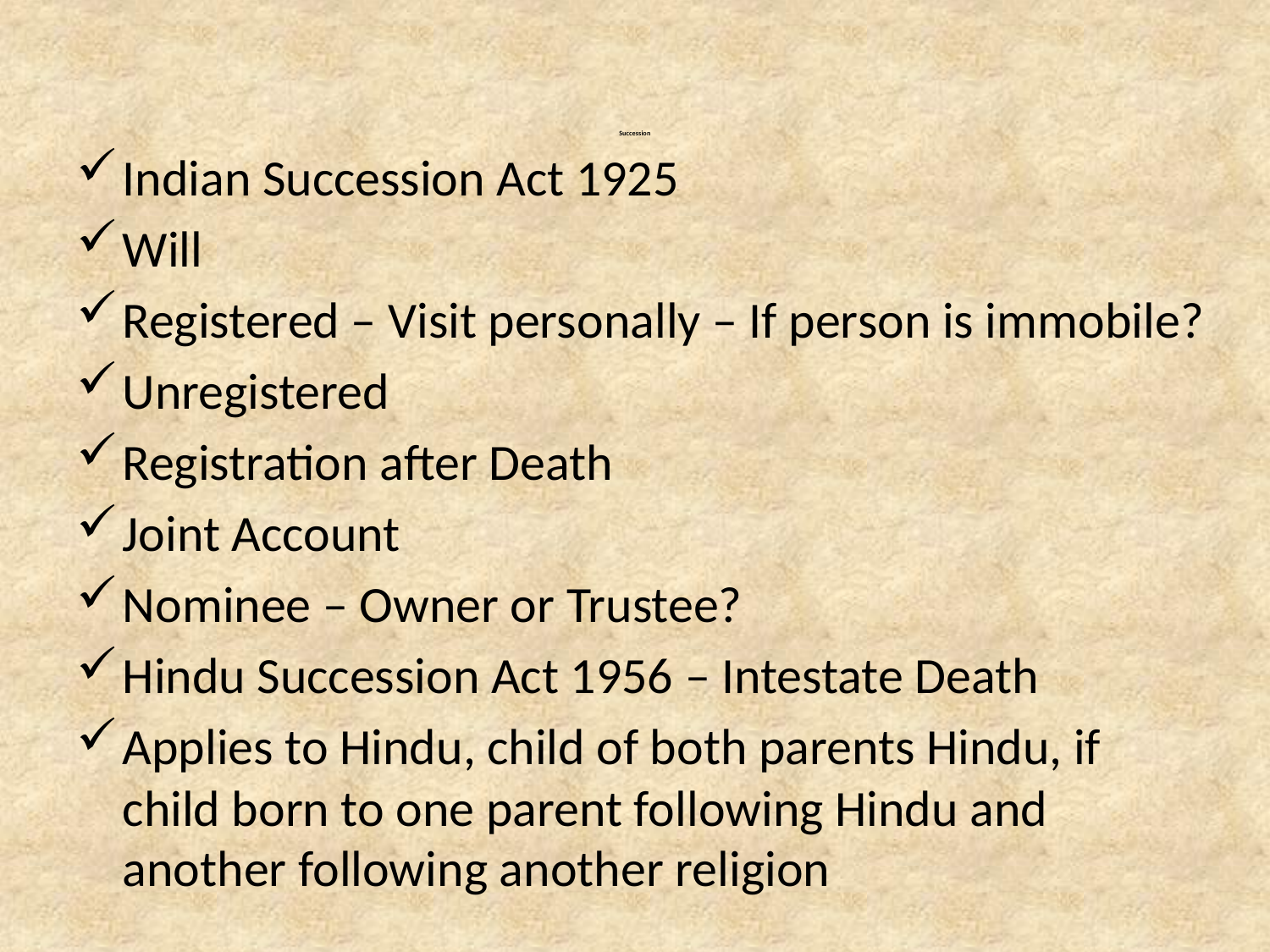

# Succession
Indian Succession Act 1925
Will
Registered – Visit personally – If person is immobile?
Unregistered
Registration after Death
Joint Account
Nominee – Owner or Trustee?
Hindu Succession Act 1956 – Intestate Death
Applies to Hindu, child of both parents Hindu, if child born to one parent following Hindu and another following another religion